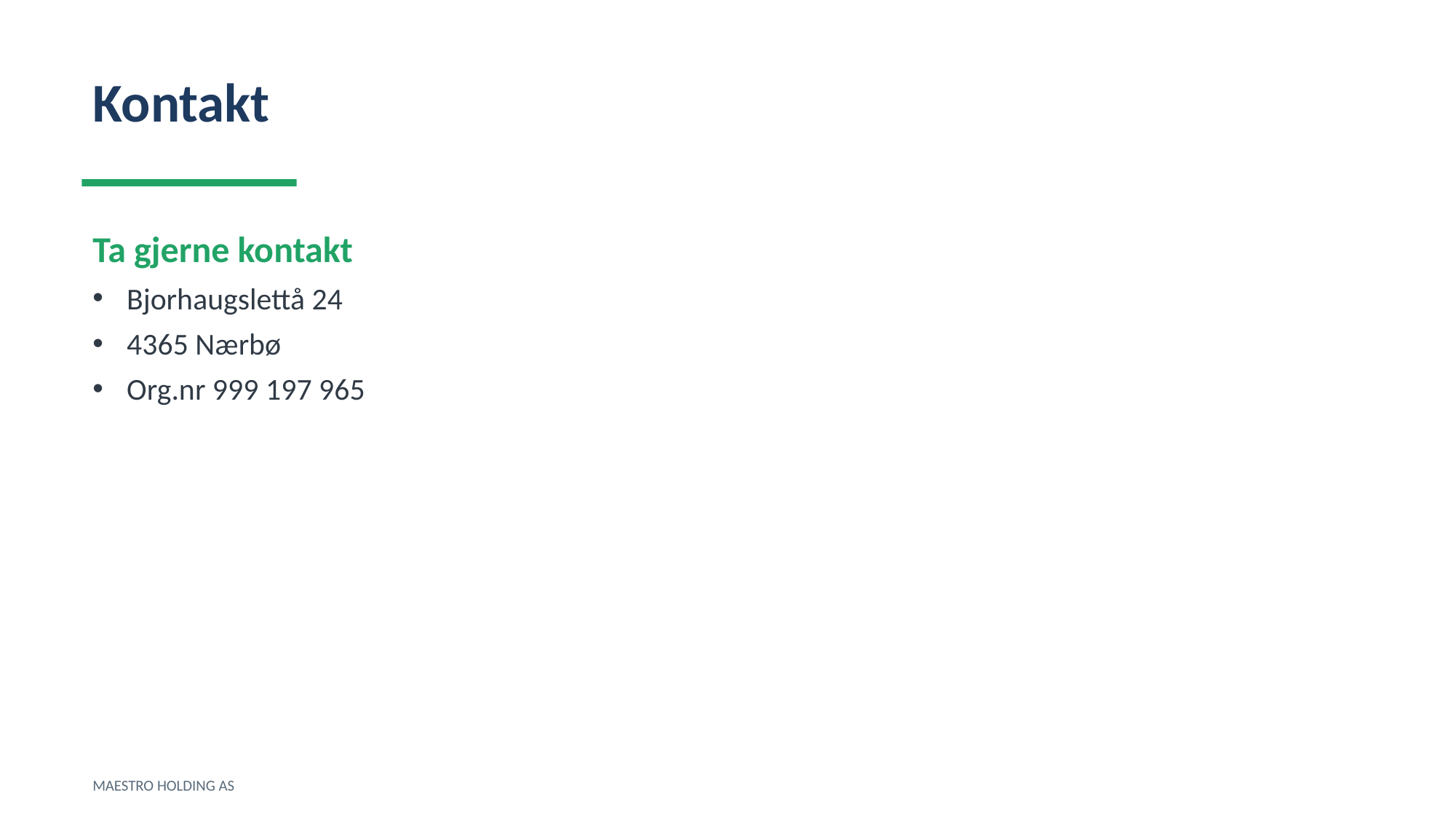

Kontakt

Ta gjerne kontakt
Bjorhaugslettå 24
4365 Nærbø
Org.nr 999 197 965
MAESTRO HOLDING AS